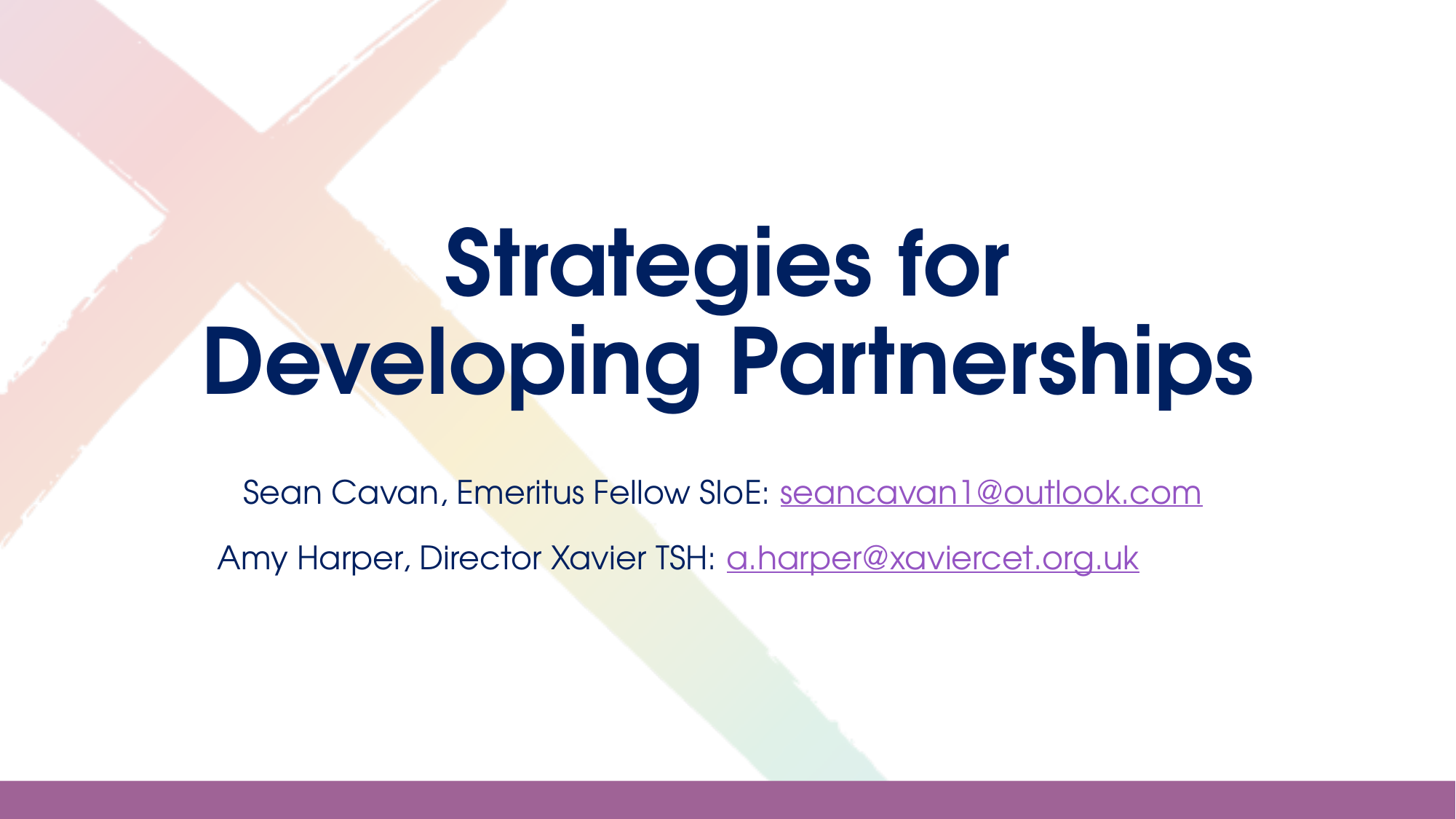

# Strategies for Developing Partnerships
Sean Cavan, Emeritus Fellow SIoE: seancavan1@outlook.com
Amy Harper, Director Xavier TSH: a.harper@xaviercet.org.uk